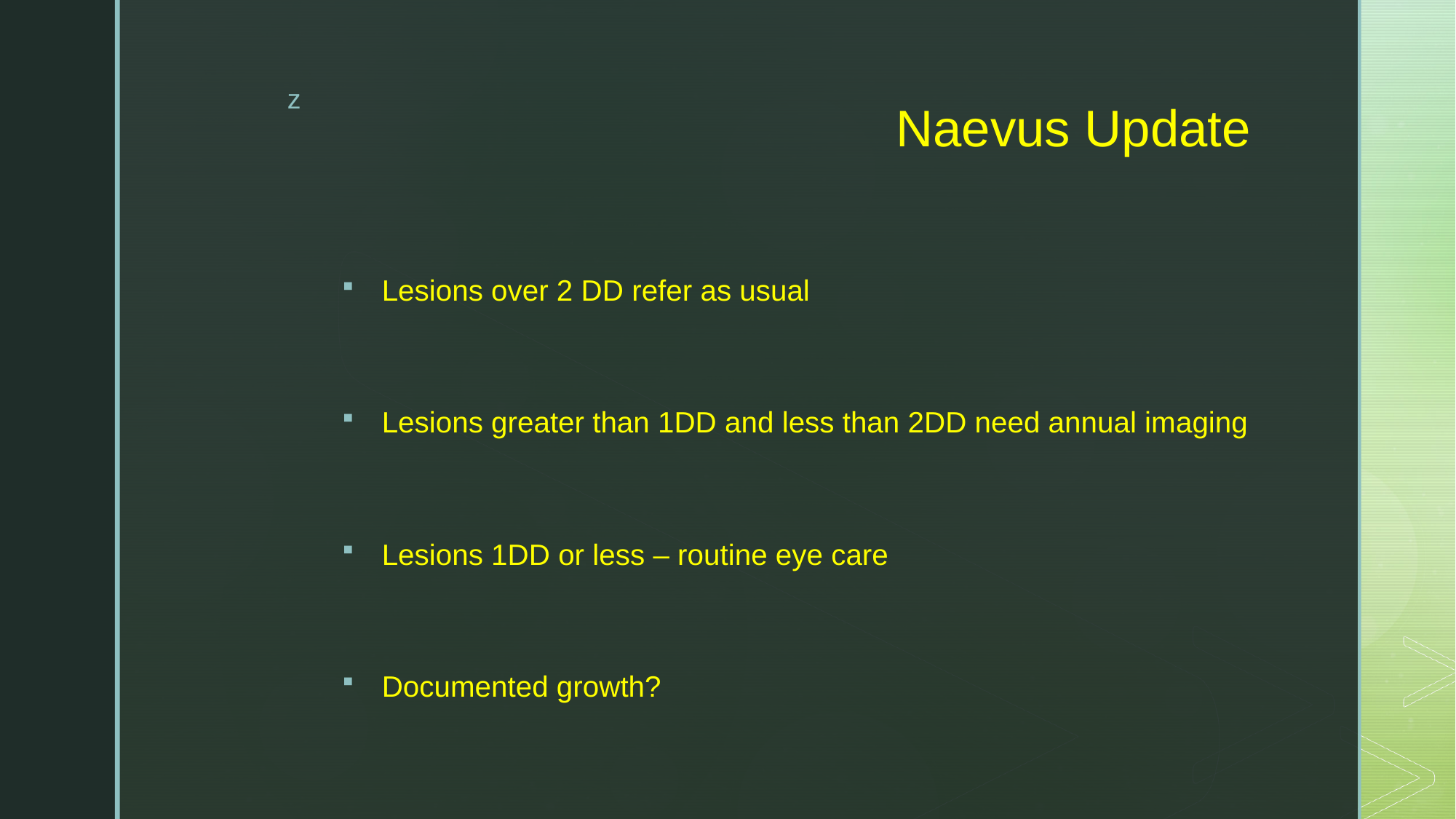

# Naevus Update
Lesions over 2 DD refer as usual

Lesions greater than 1DD and less than 2DD need annual imaging

Lesions 1DD or less – routine eye care

Documented growth?